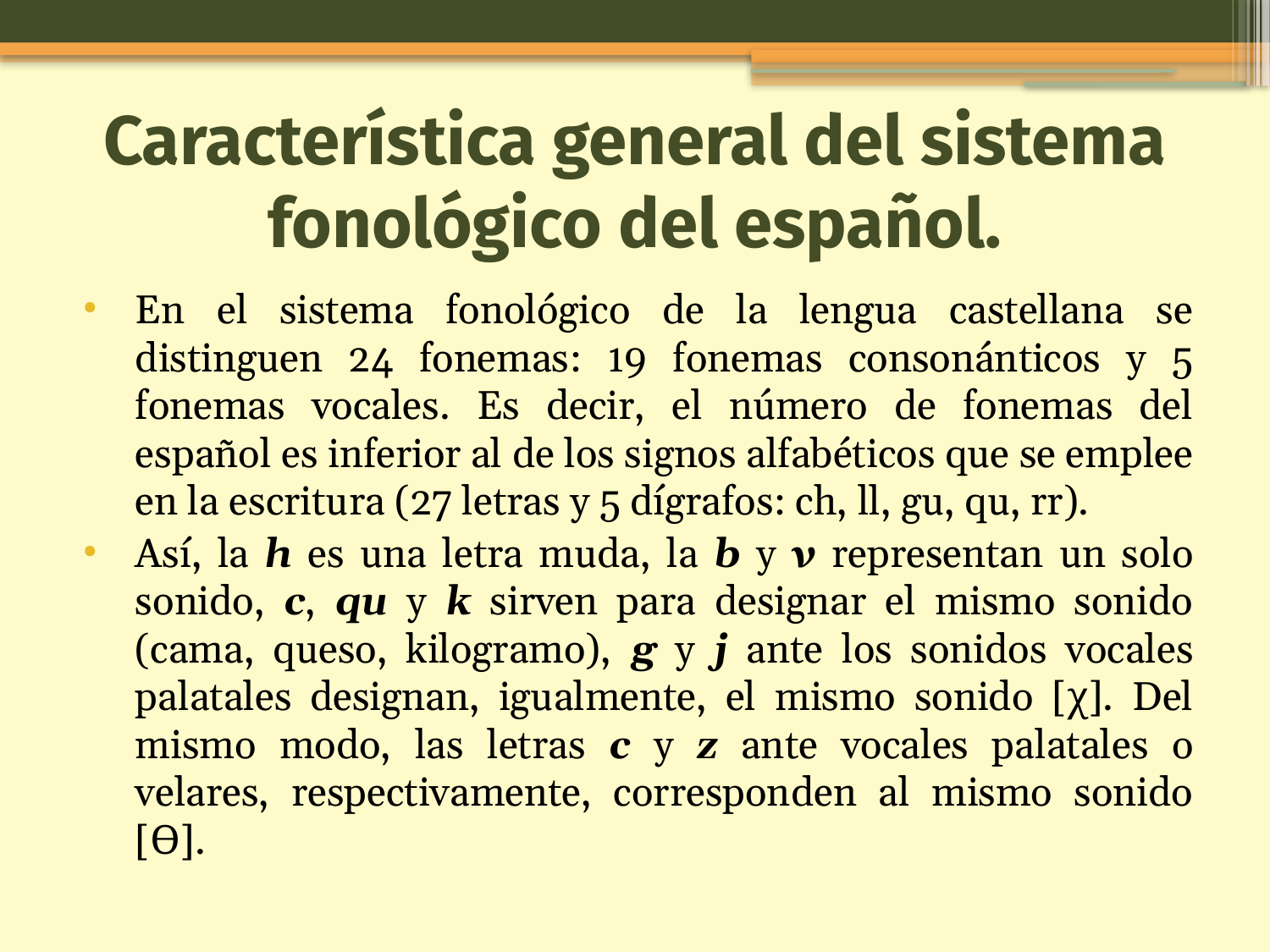

Característica general del sistema fonológico del español.
En el sistema fonológico de la lengua castellana se distinguen 24 fonemas: 19 fonemas consonánticos y 5 fonemas vocales. Es decir, el número de fonemas del español es inferior al de los signos alfabéticos que se emplee en la escritura (27 letras y 5 dígrafos: ch, ll, gu, qu, rr).
Así, la h es una letra muda, la b y v representan un solo sonido, c, qu y k sirven para designar el mismo sonido (cama, queso, kilogramo), g y j ante los sonidos vocales palatales designan, igualmente, el mismo sonido [χ]. Del mismo modo, las letras c y z ante vocales palatales o velares, respectivamente, corresponden al mismo sonido [Ɵ].